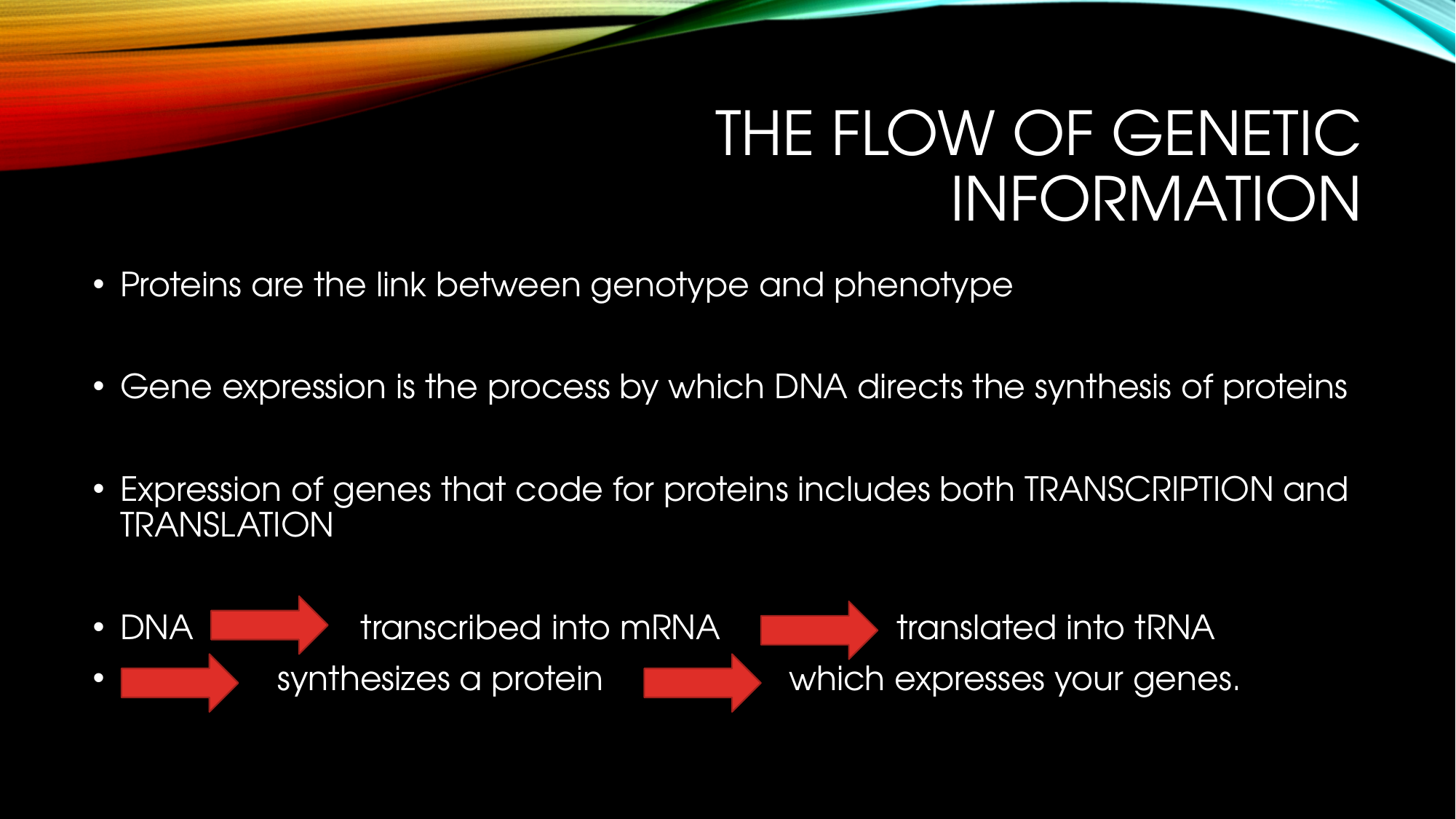

# The Flow Of genetic information
Proteins are the link between genotype and phenotype

Gene expression is the process by which DNA directs the synthesis of proteins

Expression of genes that code for proteins includes both TRANSCRIPTION and TRANSLATION

DNA                  transcribed into mRNA                   translated into tRNA
                 synthesizes a protein                    which expresses your genes.